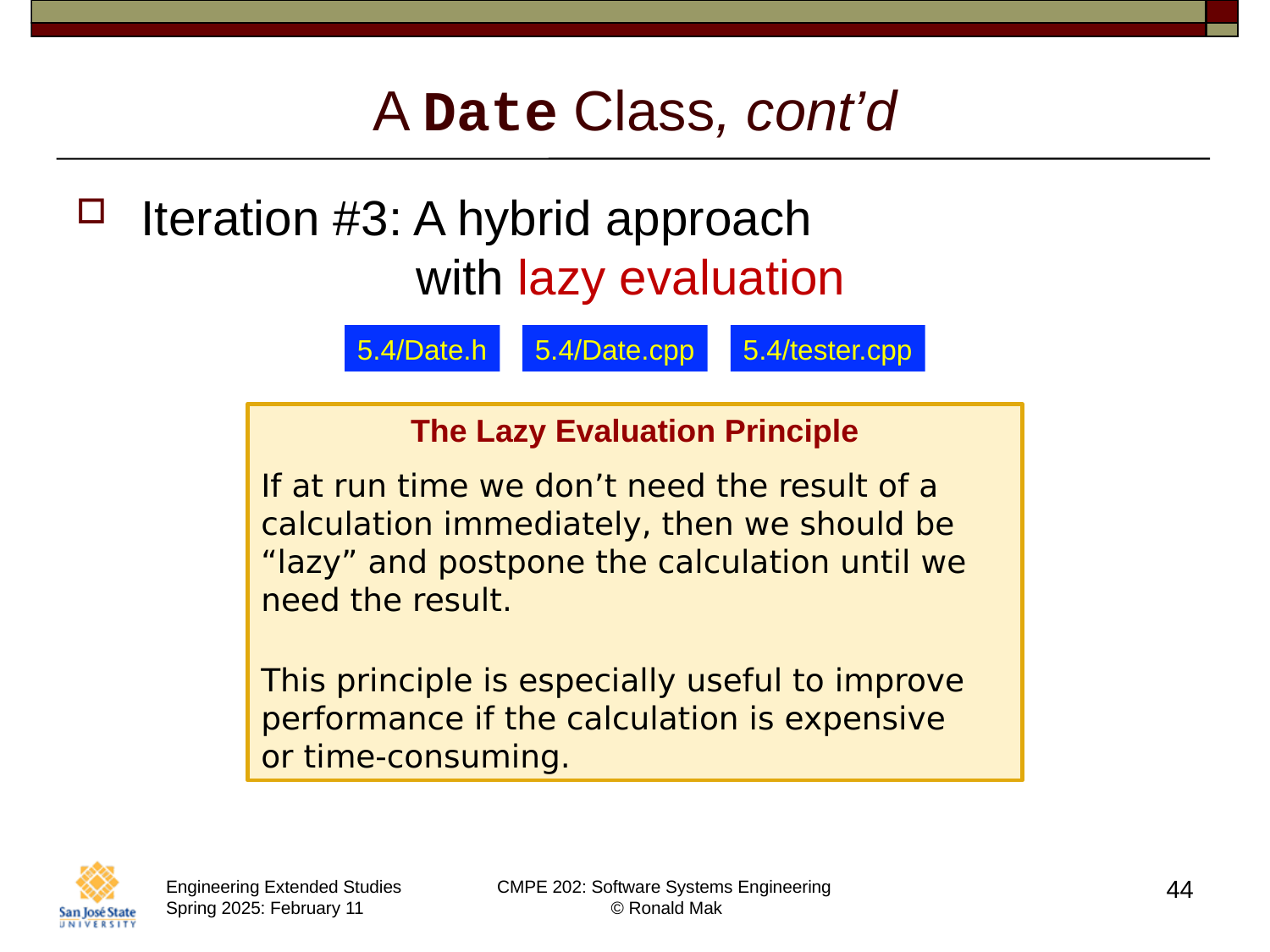

# A Date Class, cont’d
Iteration #3: A hybrid approach
                    with lazy evaluation

5.4/Date.h
5.4/Date.cpp
5.4/tester.cpp
The Lazy Evaluation Principle

If at run time we don’t need the result of a calculation immediately, then we should be “lazy” and postpone the calculation until we need the result.

This principle is especially useful to improve performance if the calculation is expensive or time-consuming.
44